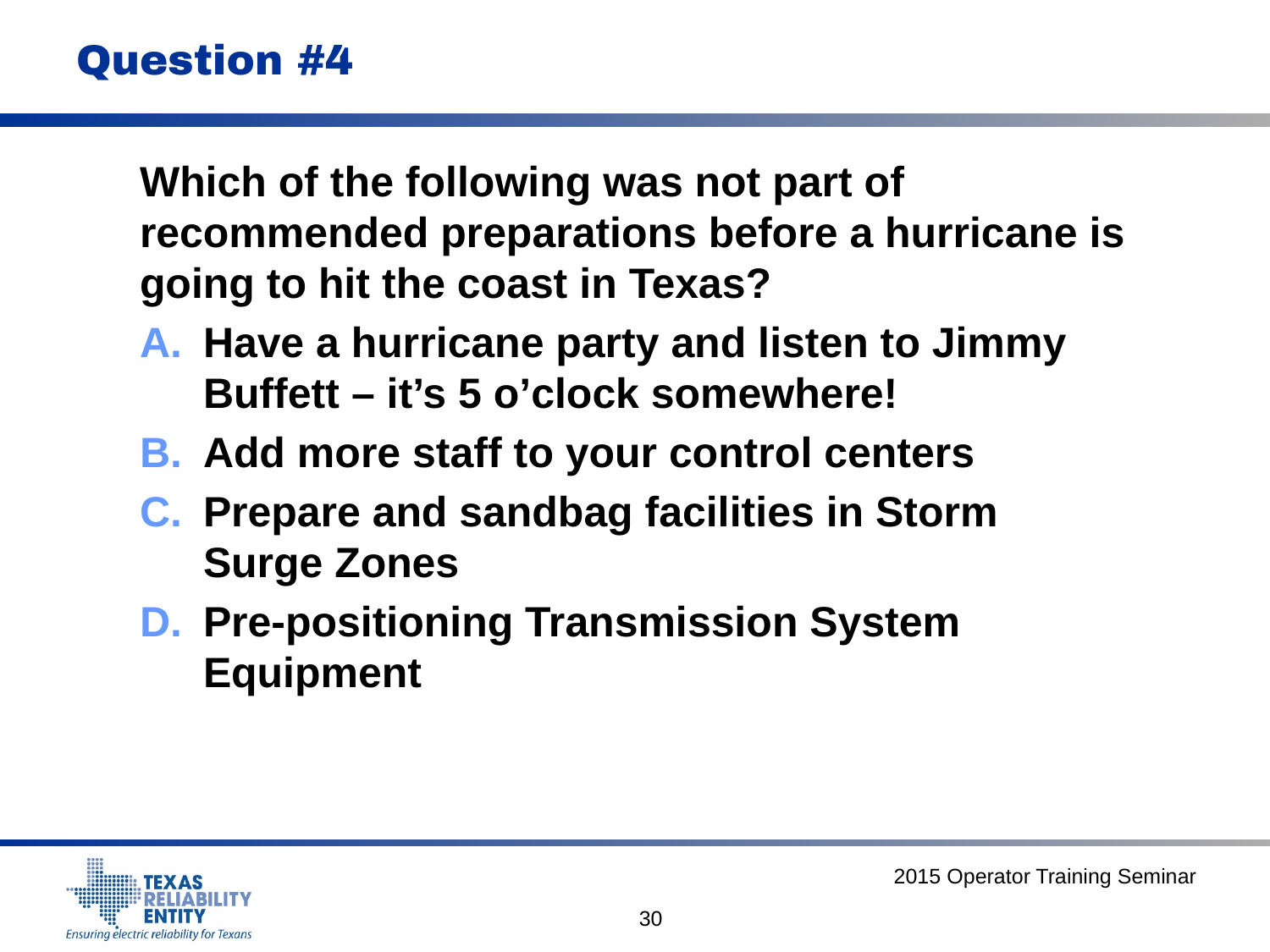

# Question #4
Which of the following was not part of recommended preparations before a hurricane is going to hit the coast in Texas?
Have a hurricane party and listen to Jimmy Buffett – it’s 5 o’clock somewhere!
Add more staff to your control centers
Prepare and sandbag facilities in Storm Surge Zones
Pre-positioning Transmission System Equipment

2015 Operator Training Seminar